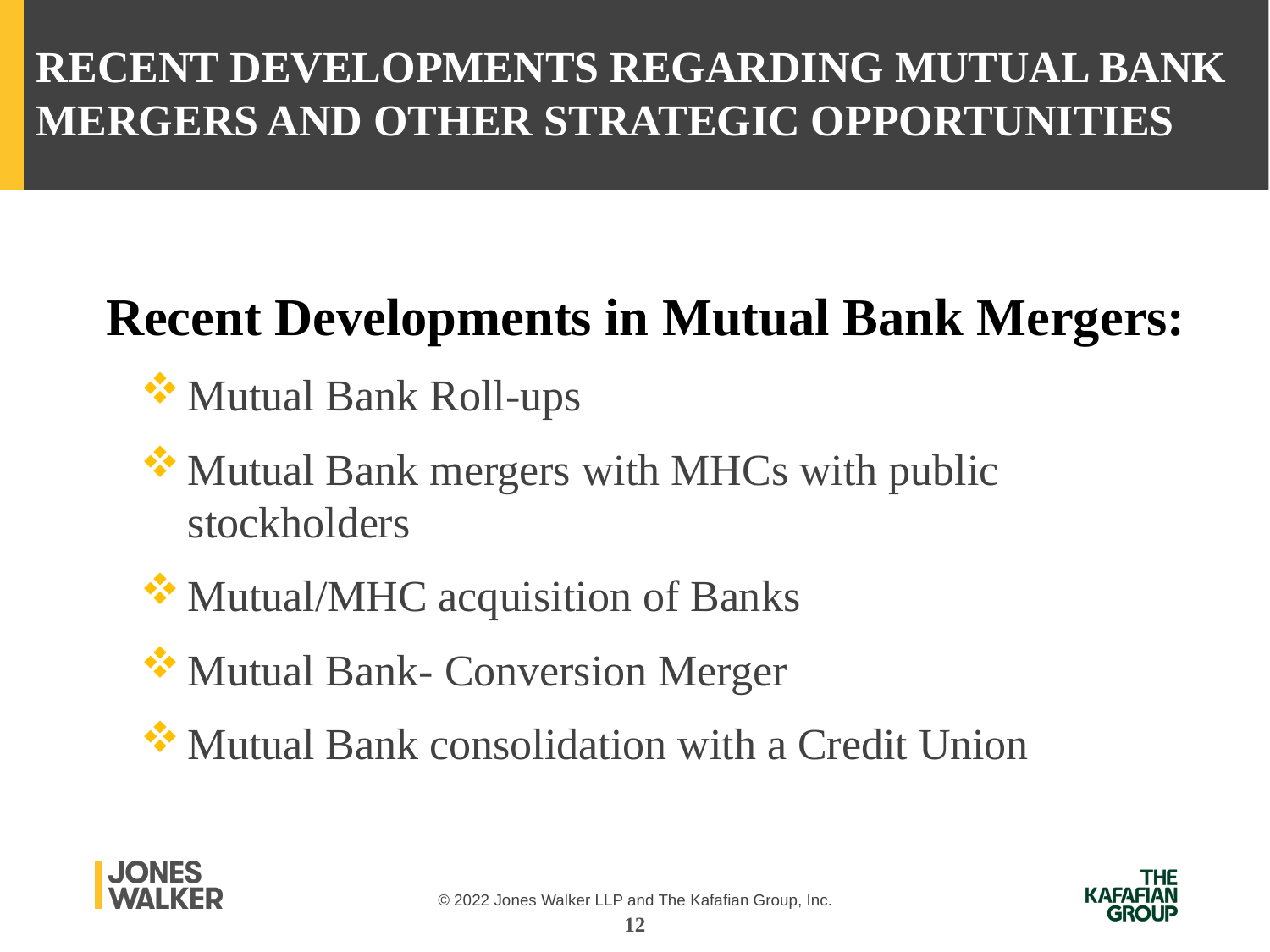

Recent Developments regarding Mutual Bank Mergers and other Strategic Opportunities

Recent Developments in Mutual Bank Mergers:
Mutual Bank Roll-ups
Mutual Bank mergers with MHCs with public stockholders
Mutual/MHC acquisition of Banks
Mutual Bank- Conversion Merger
Mutual Bank consolidation with a Credit Union
12